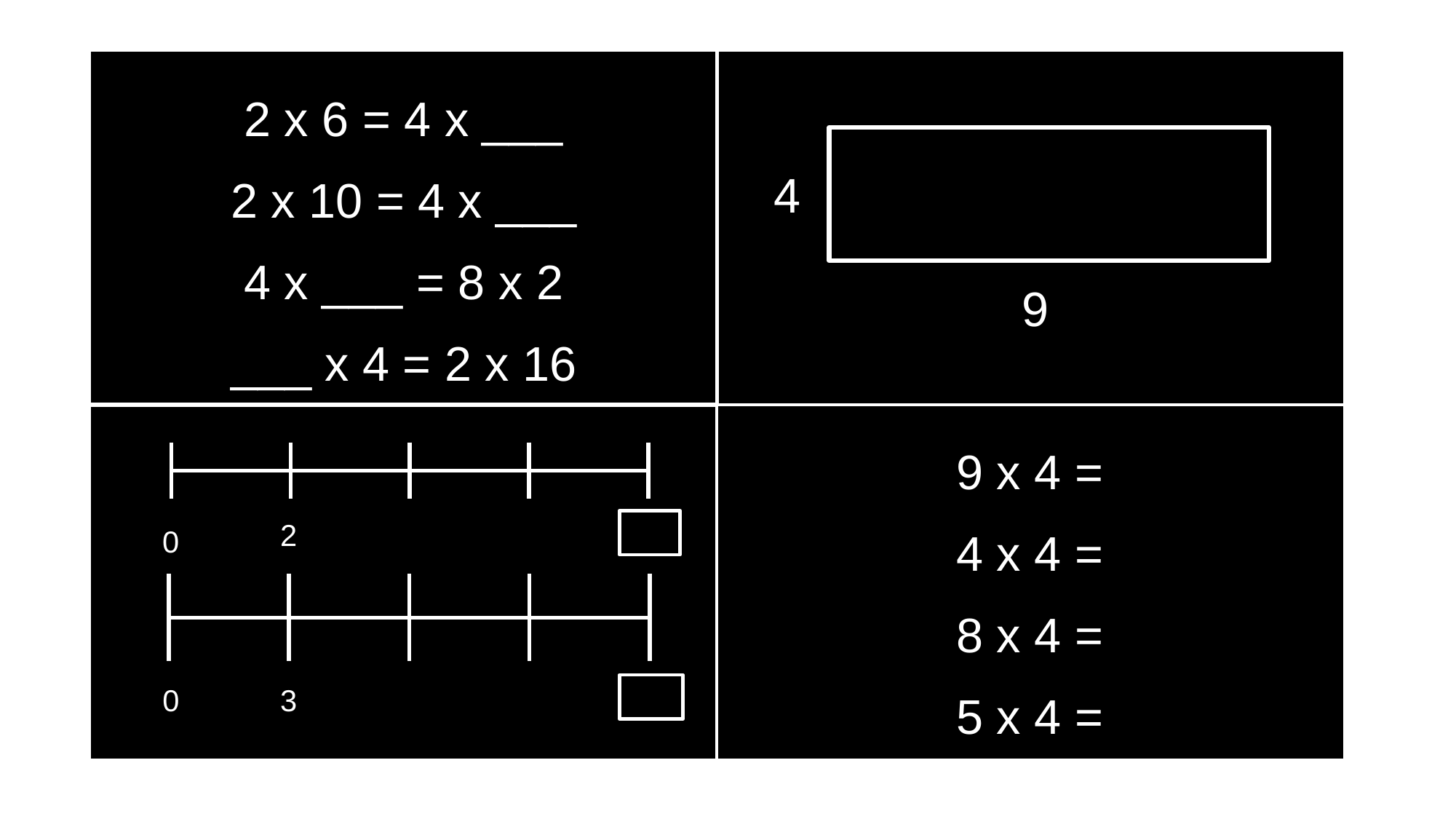

#
| 2 x 6 = 4 x \_\_\_ 2 x 10 = 4 x \_\_\_ 4 x \_\_\_ = 8 x 2 \_\_\_ x 4 = 2 x 16 |  |
| --- | --- |
|  | 9 x 4 = 4 x 4 = 8 x 4 = 5 x 4 = |

4
9
|  |  |  |  |
| --- | --- | --- | --- |
|  |  |  |  |
2

0
|  |  |  |  |
| --- | --- | --- | --- |
|  |  |  |  |

0
3